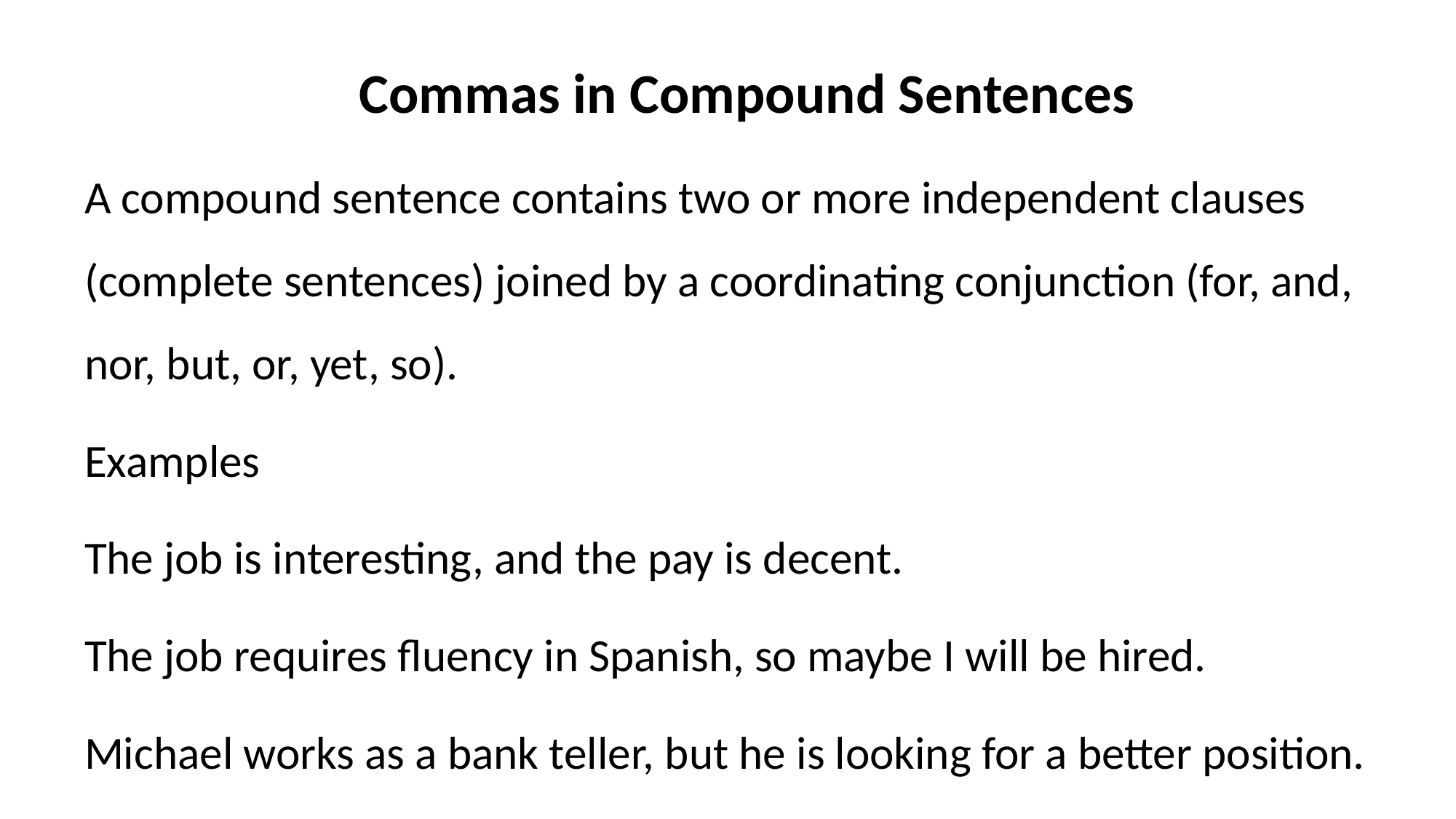

Commas in Compound Sentences
A compound sentence contains two or more independent clauses (complete sentences) joined by a coordinating conjunction (for, and, nor, but, or, yet, so).
Examples
The job is interesting, and the pay is decent.
The job requires fluency in Spanish, so maybe I will be hired.
Michael works as a bank teller, but he is looking for a better position.